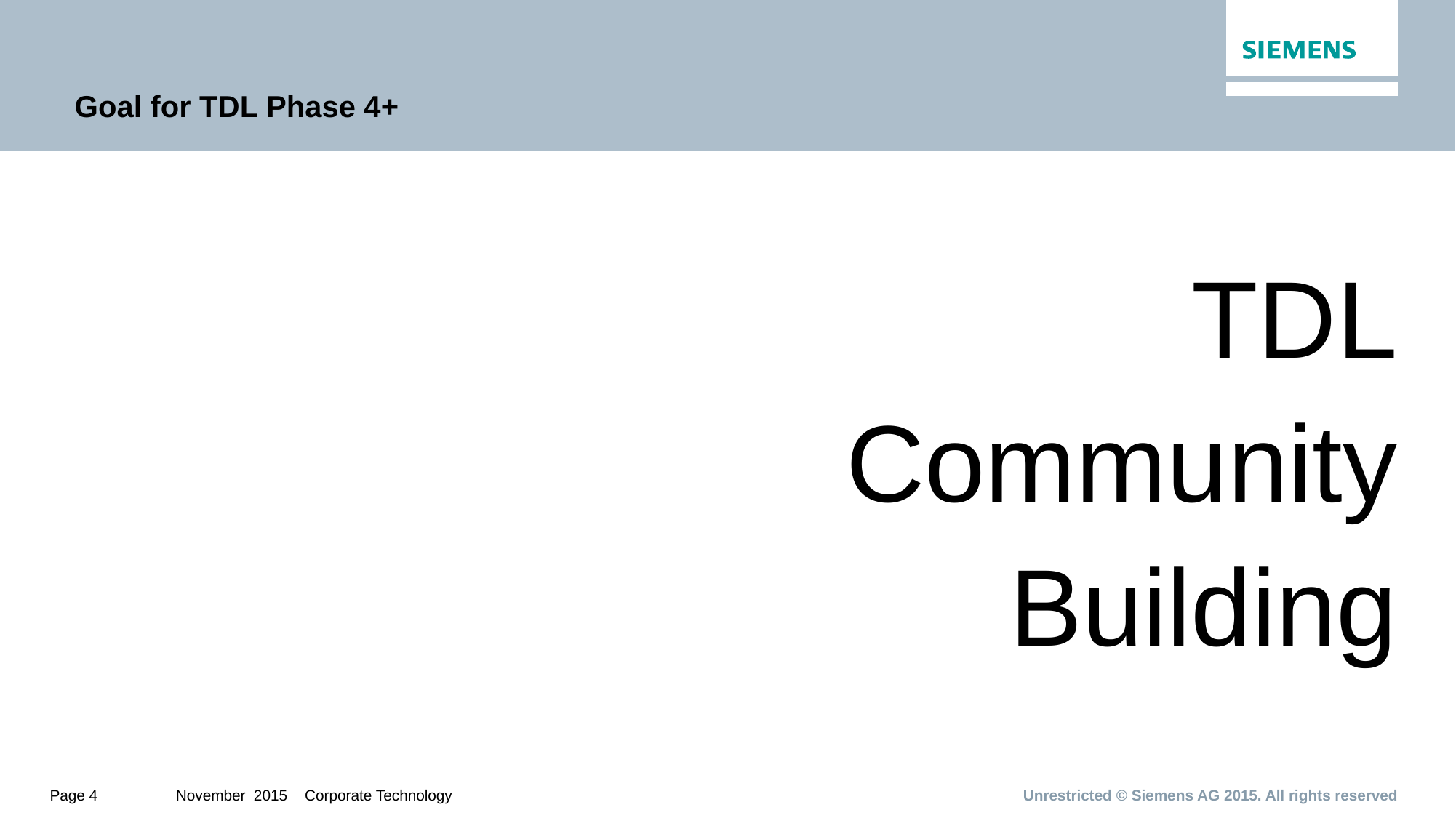

# Goal for TDL Phase 4+
TDL
Community
Building